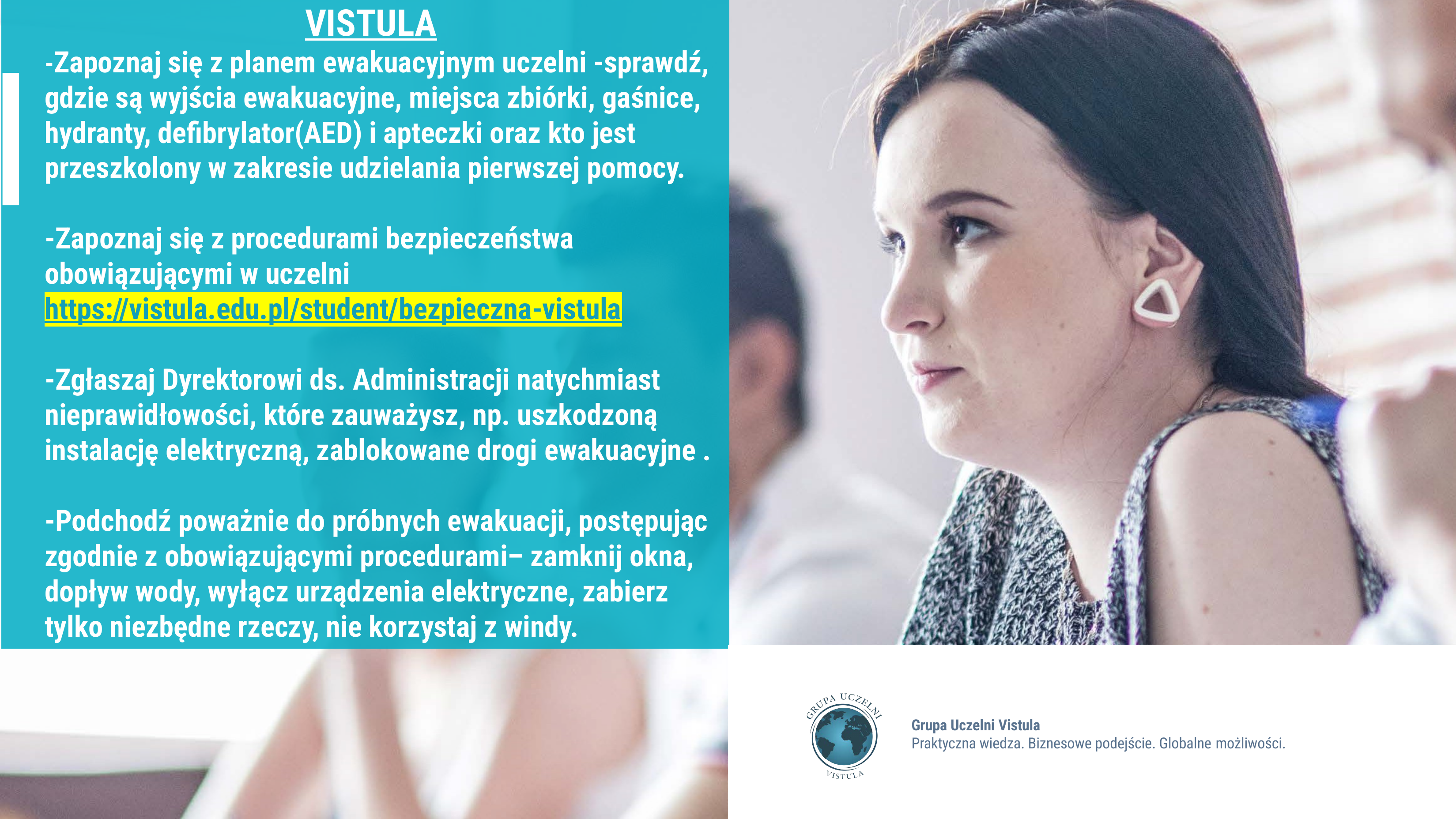

VISTULA

-Zapoznaj się z planem ewakuacyjnym uczelni -sprawdź, gdzie są wyjścia ewakuacyjne, miejsca zbiórki, gaśnice, hydranty, defibrylator(AED) i apteczki oraz kto jest przeszkolony w zakresie udzielania pierwszej pomocy.

-Zapoznaj się z procedurami bezpieczeństwa obowiązującymi w uczelni https://vistula.edu.pl/student/bezpieczna-vistula

-Zgłaszaj Dyrektorowi ds. Administracji natychmiast nieprawidłowości, które zauważysz, np. uszkodzoną instalację elektryczną, zablokowane drogi ewakuacyjne .

-Podchodź poważnie do próbnych ewakuacji, postępując zgodnie z obowiązującymi procedurami– zamknij okna, dopływ wody, wyłącz urządzenia elektryczne, zabierz tylko niezbędne rzeczy, nie korzystaj z windy.

Grupa Uczelni Vistula
Praktyczna wiedza. Biznesowe podejście. Globalne możliwości.